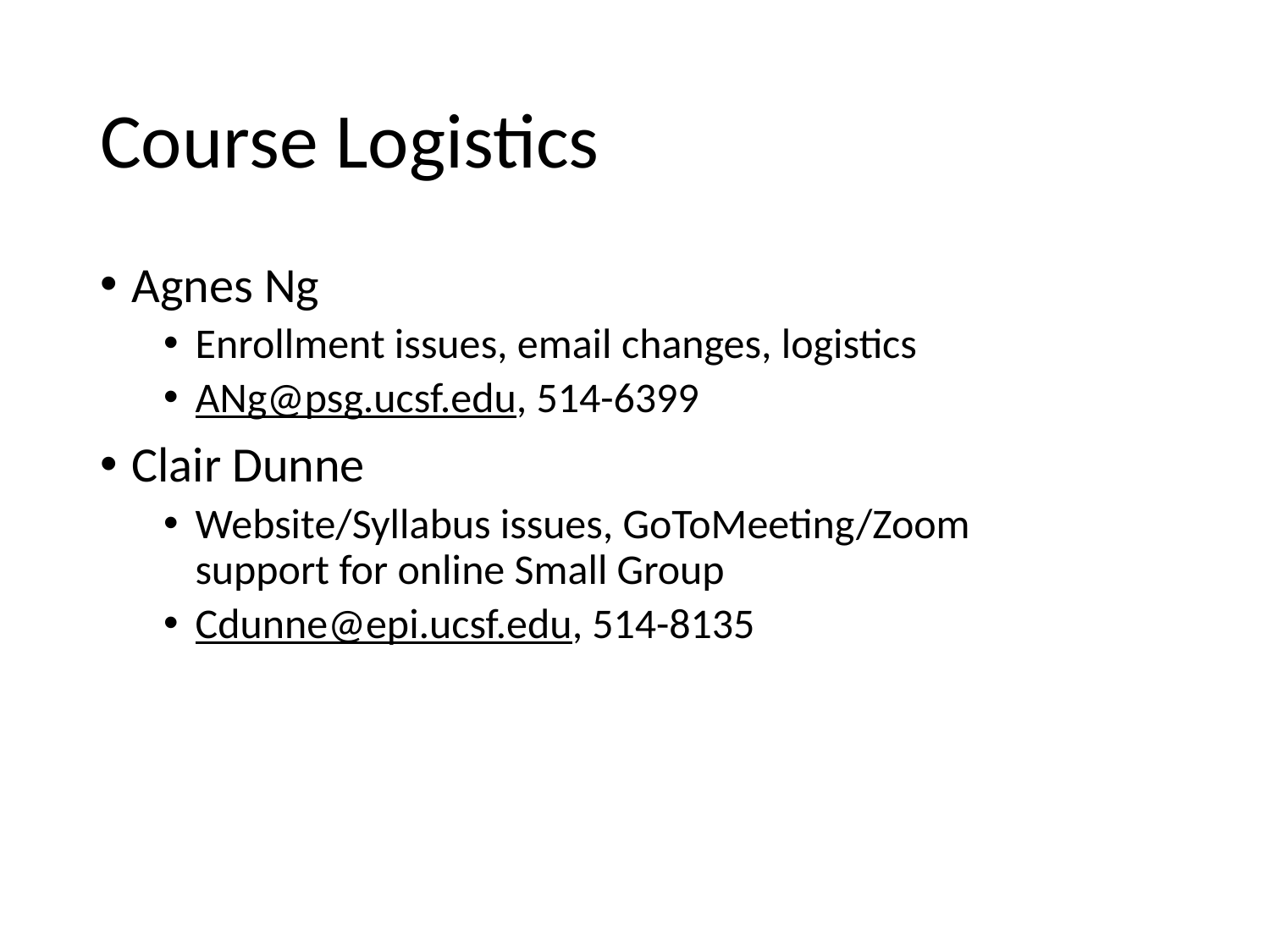

# Course Logistics
Agnes Ng
Enrollment issues, email changes, logistics
ANg@psg.ucsf.edu, 514-6399
Clair Dunne
Website/Syllabus issues, GoToMeeting/Zoom support for online Small Group
Cdunne@epi.ucsf.edu, 514-8135